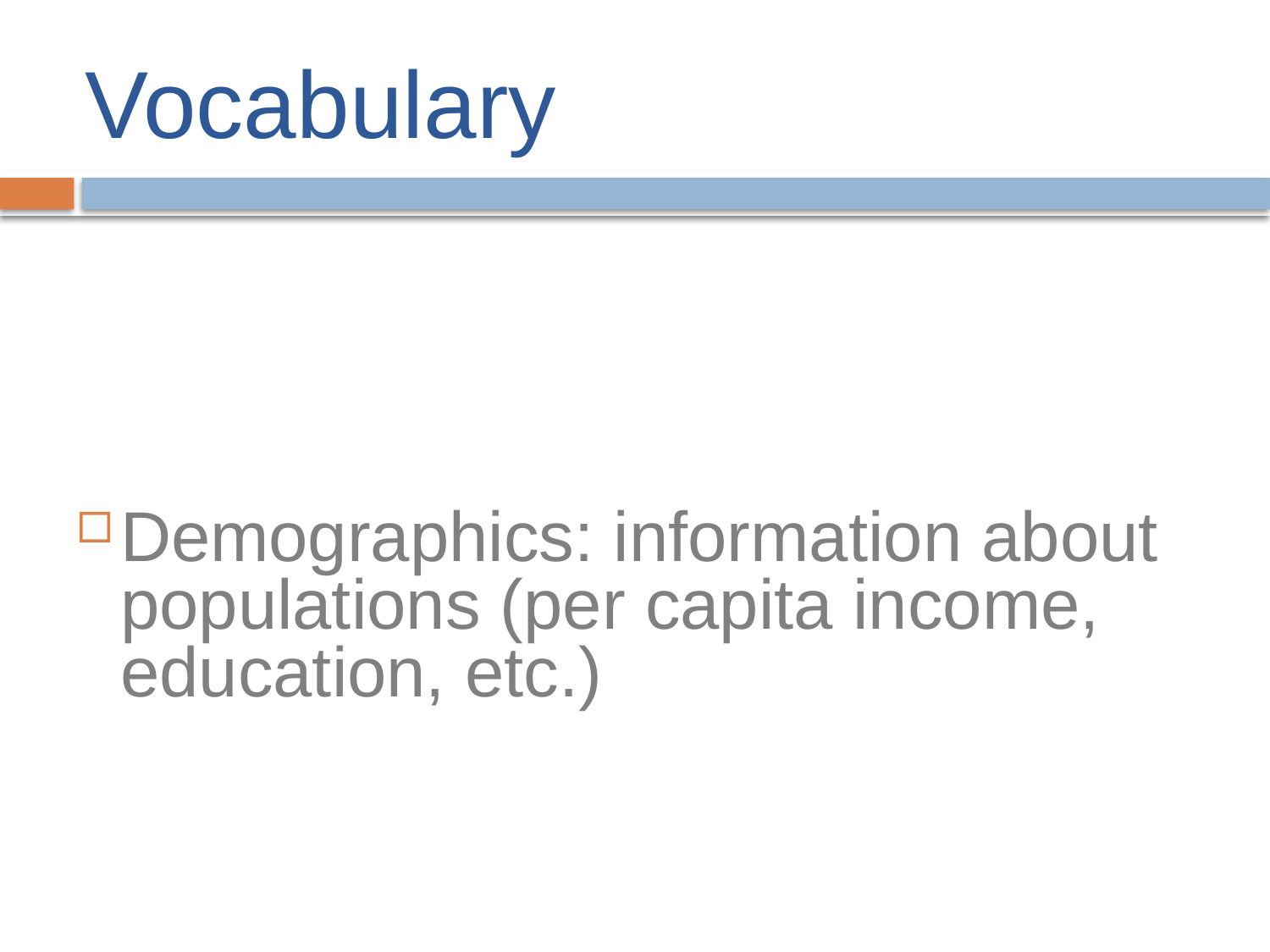

# Vocabulary
Demographics: information about populations (per capita income, education, etc.)